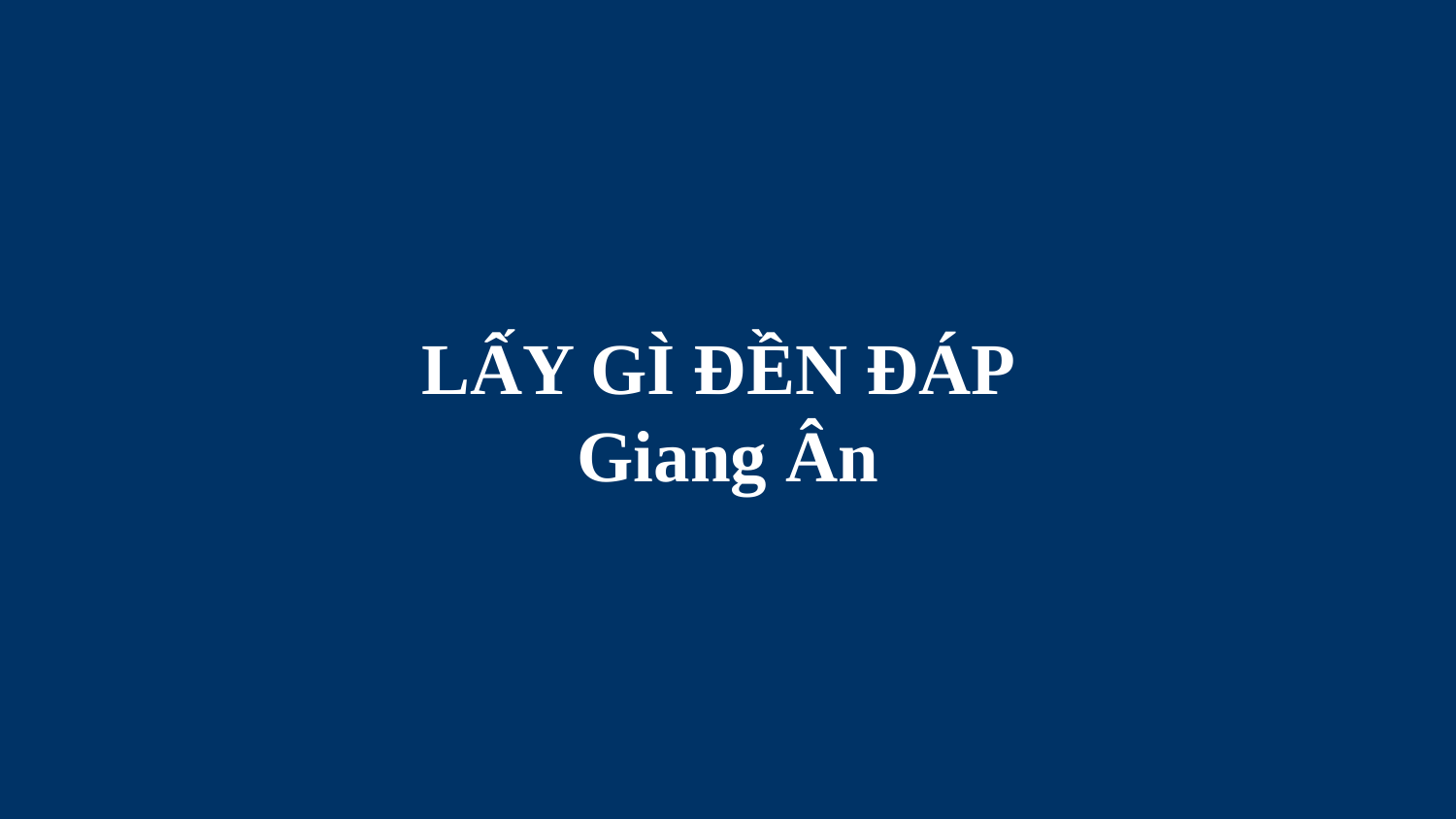

# LẤY GÌ ĐỀN ĐÁP Giang Ân